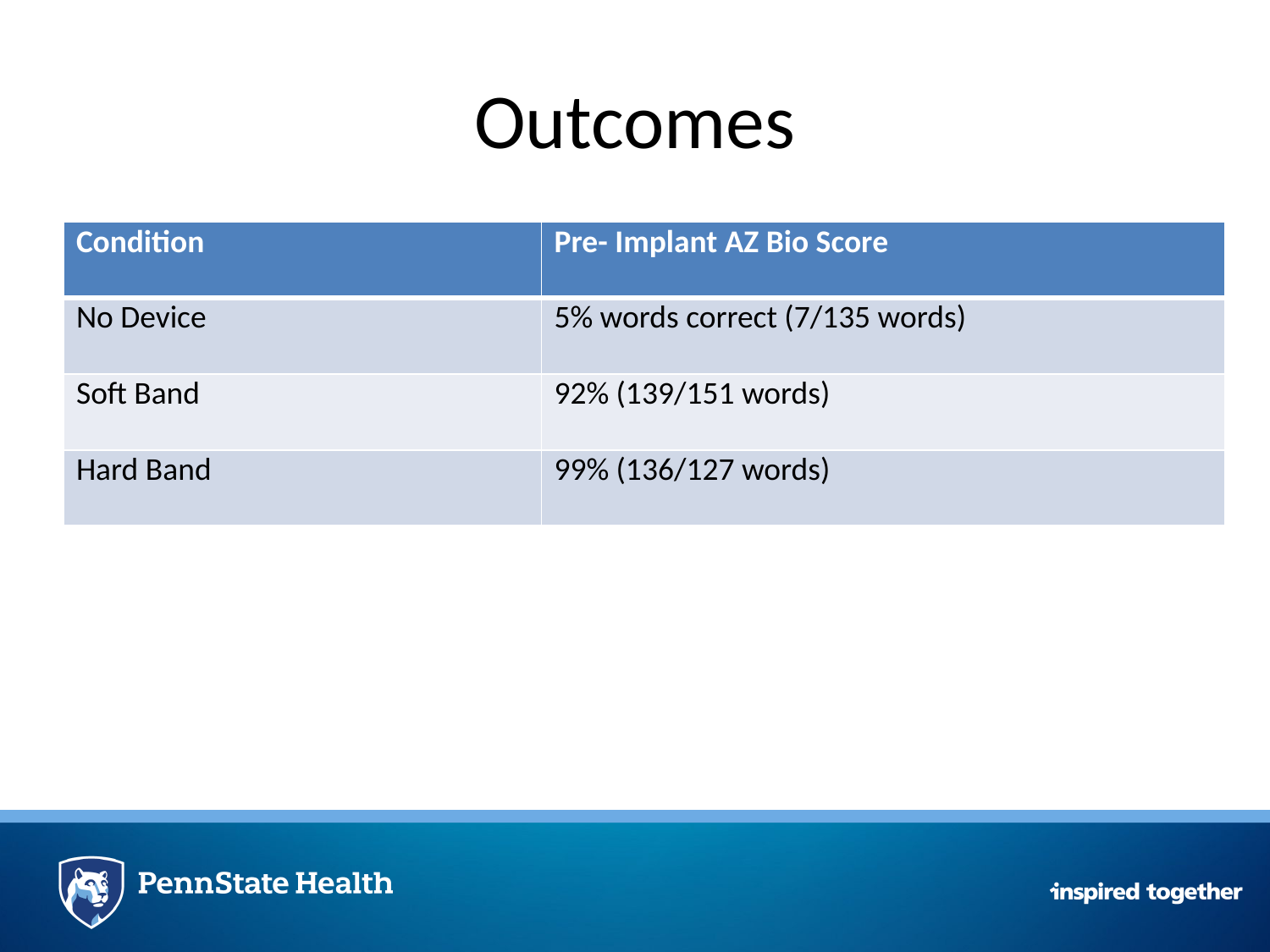

# Outcomes
| Condition | Pre- Implant AZ Bio Score |
| --- | --- |
| No Device | 5% words correct (7/135 words) |
| Soft Band | 92% (139/151 words) |
| Hard Band | 99% (136/127 words) |